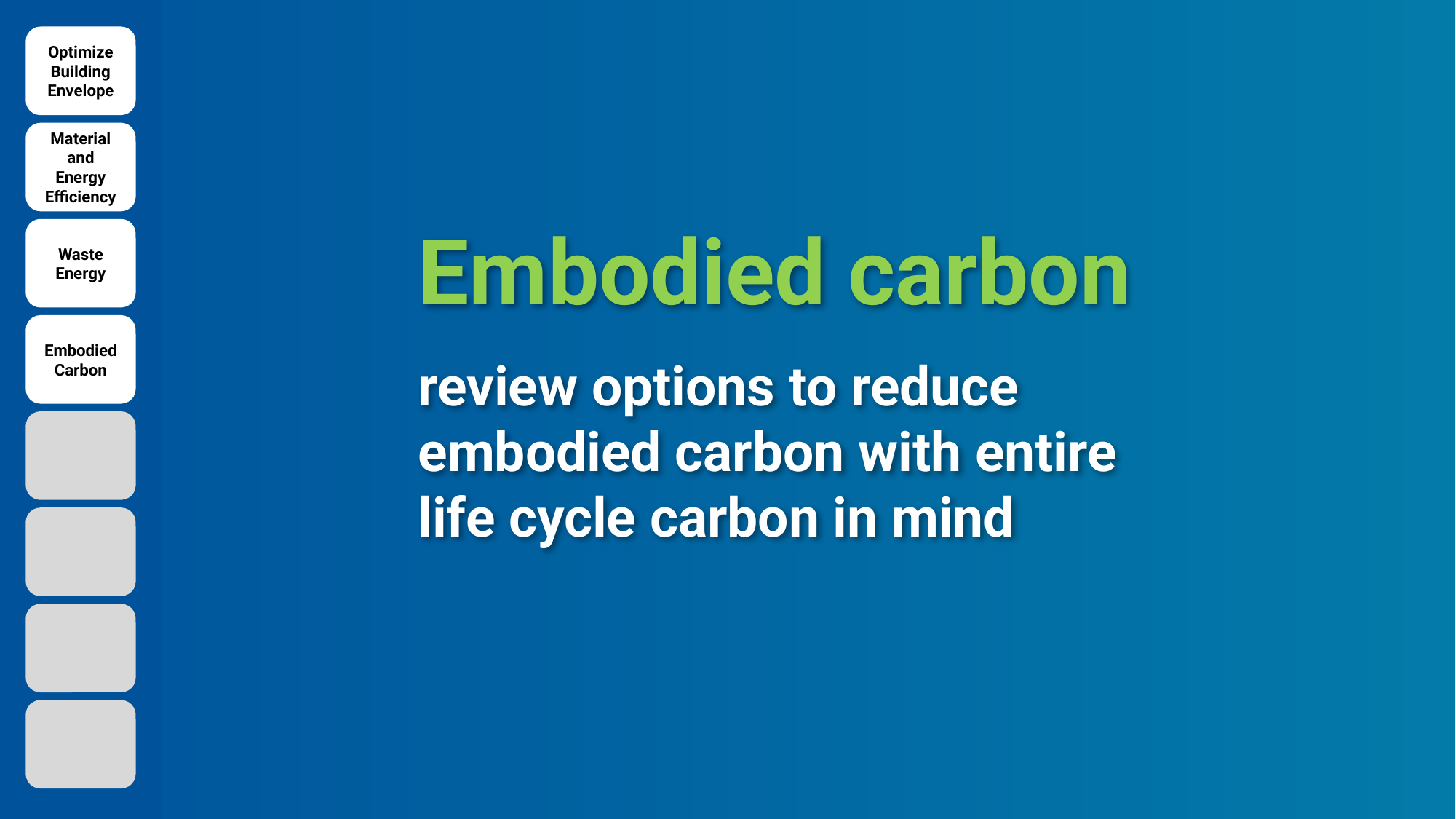

Optimize Building Envelope
Material and Energy Efficiency
Embodied carbon
review options to reduce embodied carbon with entire life cycle carbon in mind
Waste Energy
Embodied Carbon